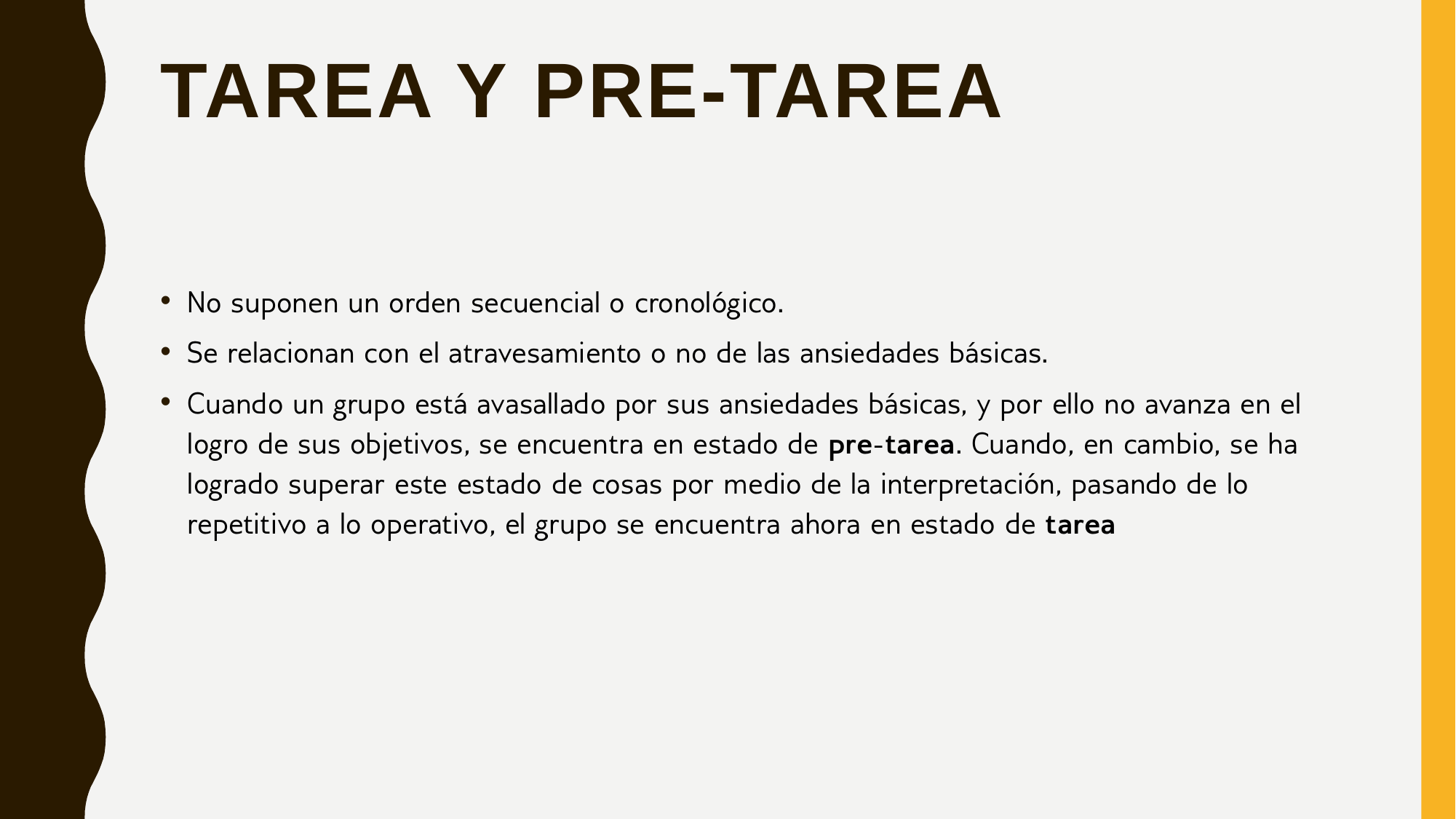

# Tarea y pre-tarea
No suponen un orden secuencial o cronológico.
Se relacionan con el atravesamiento o no de las ansiedades básicas.
Cuando un grupo está avasallado por sus ansiedades básicas, y por ello no avanza en el logro de sus objetivos, se encuentra en estado de pre-tarea. Cuando, en cambio, se ha logrado superar este estado de cosas por medio de la interpretación, pasando de lo repetitivo a lo operativo, el grupo se encuentra ahora en estado de tarea